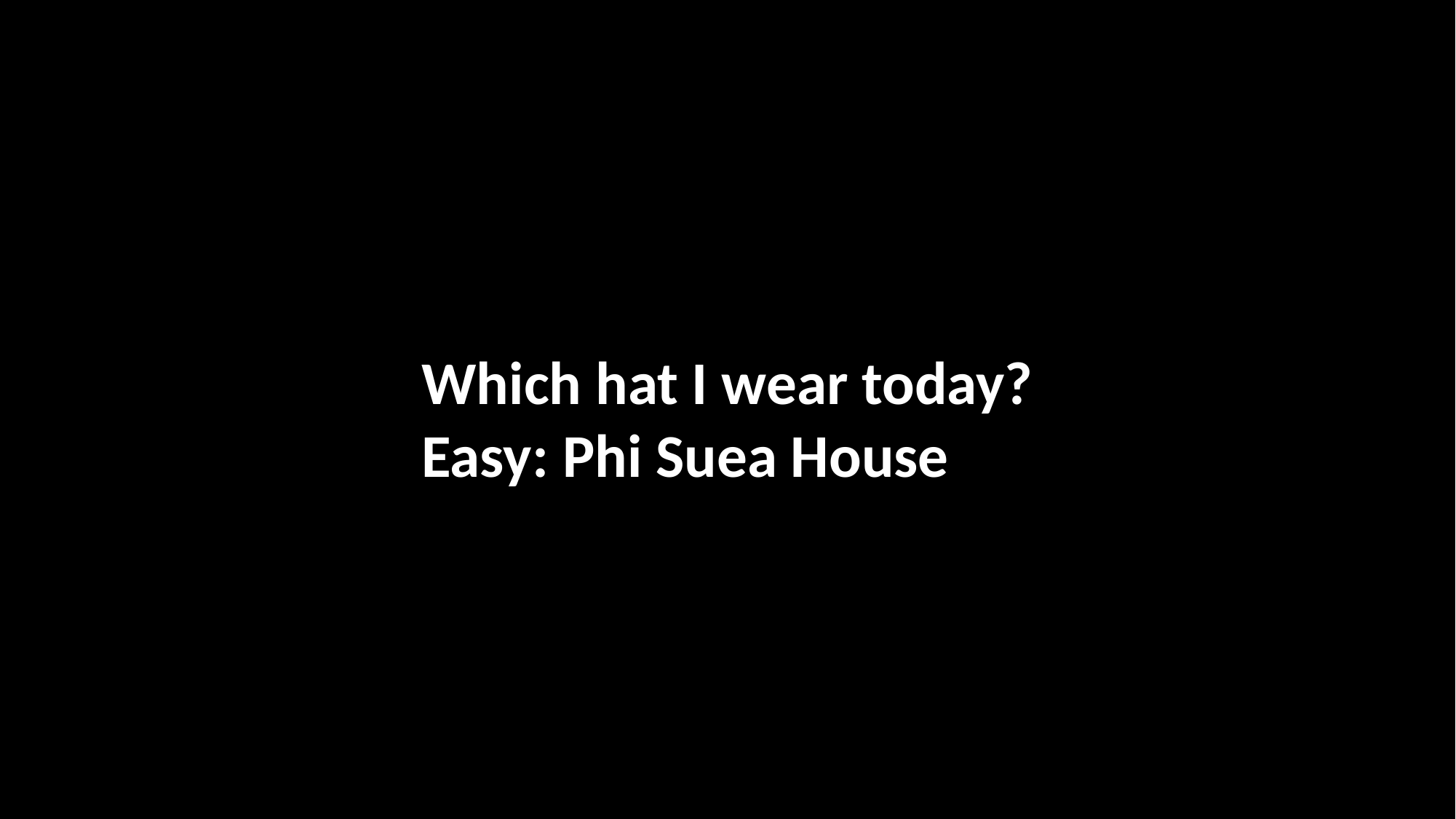

Which hat I wear today?
Easy: Phi Suea House